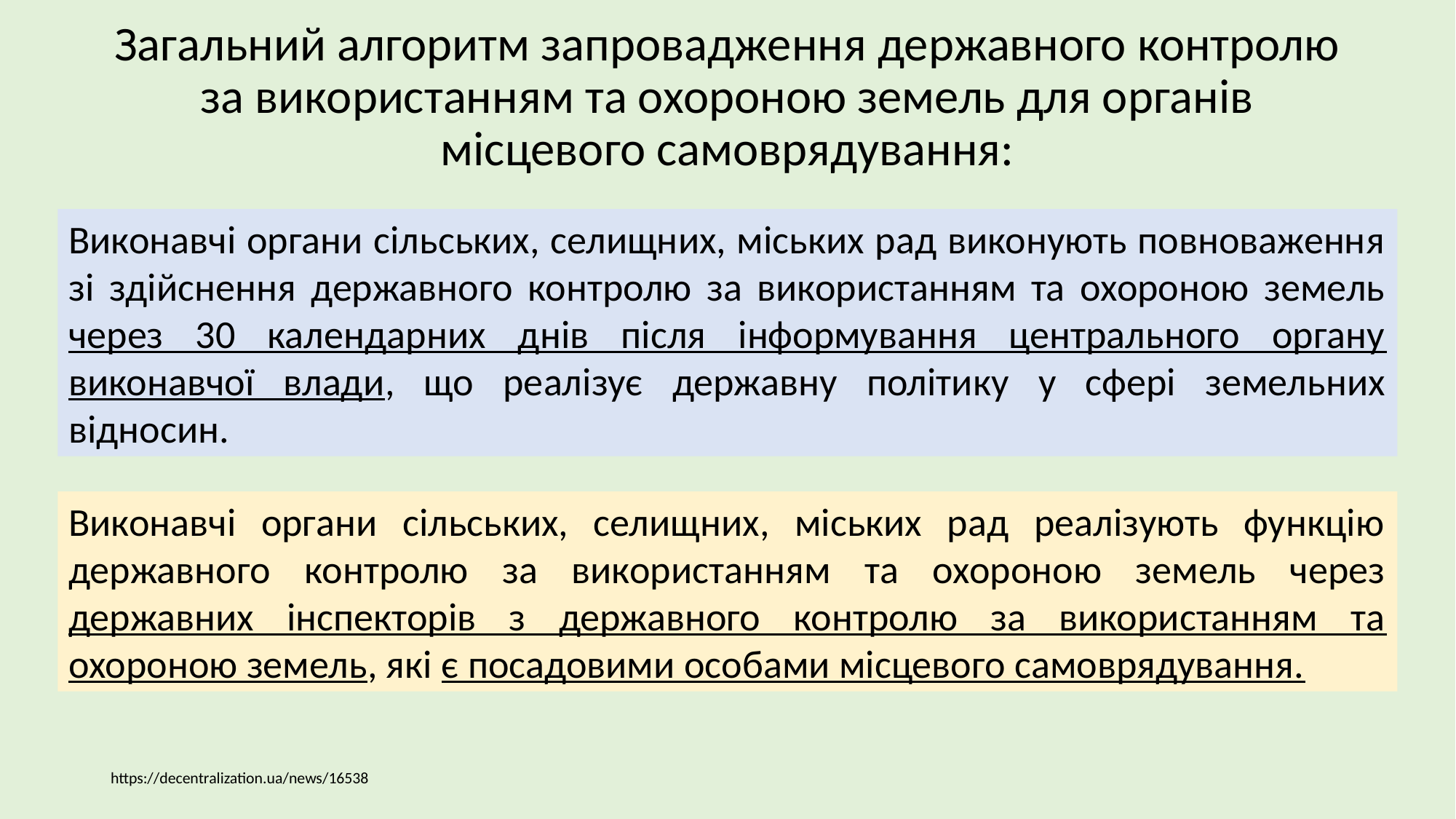

# Загальний алгоритм запровадження державного контролю за використанням та охороною земель для органів місцевого самоврядування:
Виконавчі органи сільських, селищних, міських рад виконують повноваження зі здійснення державного контролю за використанням та охороною земель через 30 календарних днів після інформування центрального органу виконавчої влади, що реалізує державну політику у сфері земельних відносин.
Виконавчі органи сільських, селищних, міських рад реалізують функцію державного контролю за використанням та охороною земель через державних інспекторів з державного контролю за використанням та охороною земель, які є посадовими особами місцевого самоврядування.
https://decentralization.ua/news/16538